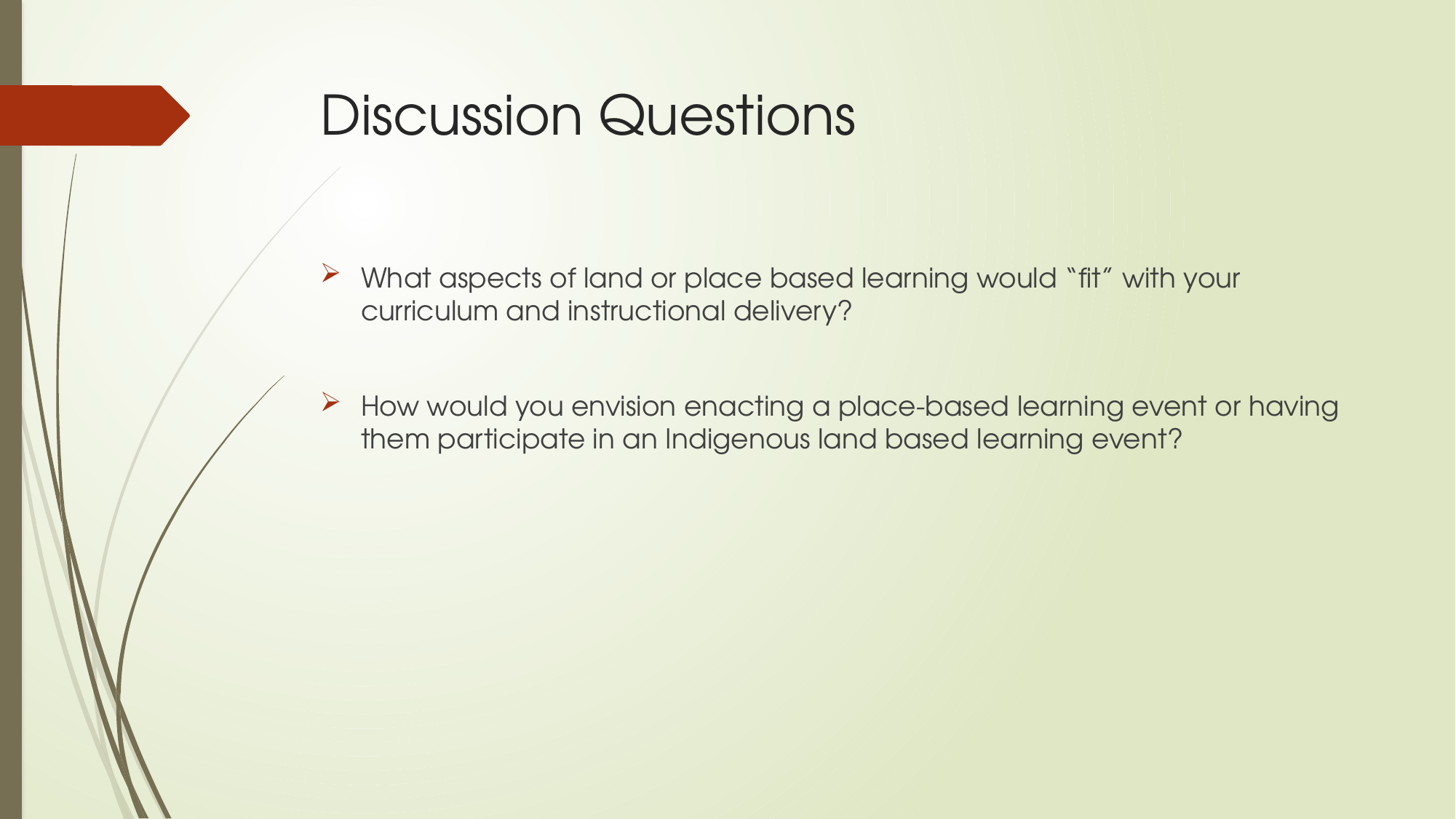

# Discussion Questions
What aspects of land or place based learning would “fit” with your curriculum and instructional delivery?

How would you envision enacting a place-based learning event or having them participate in an Indigenous land based learning event?